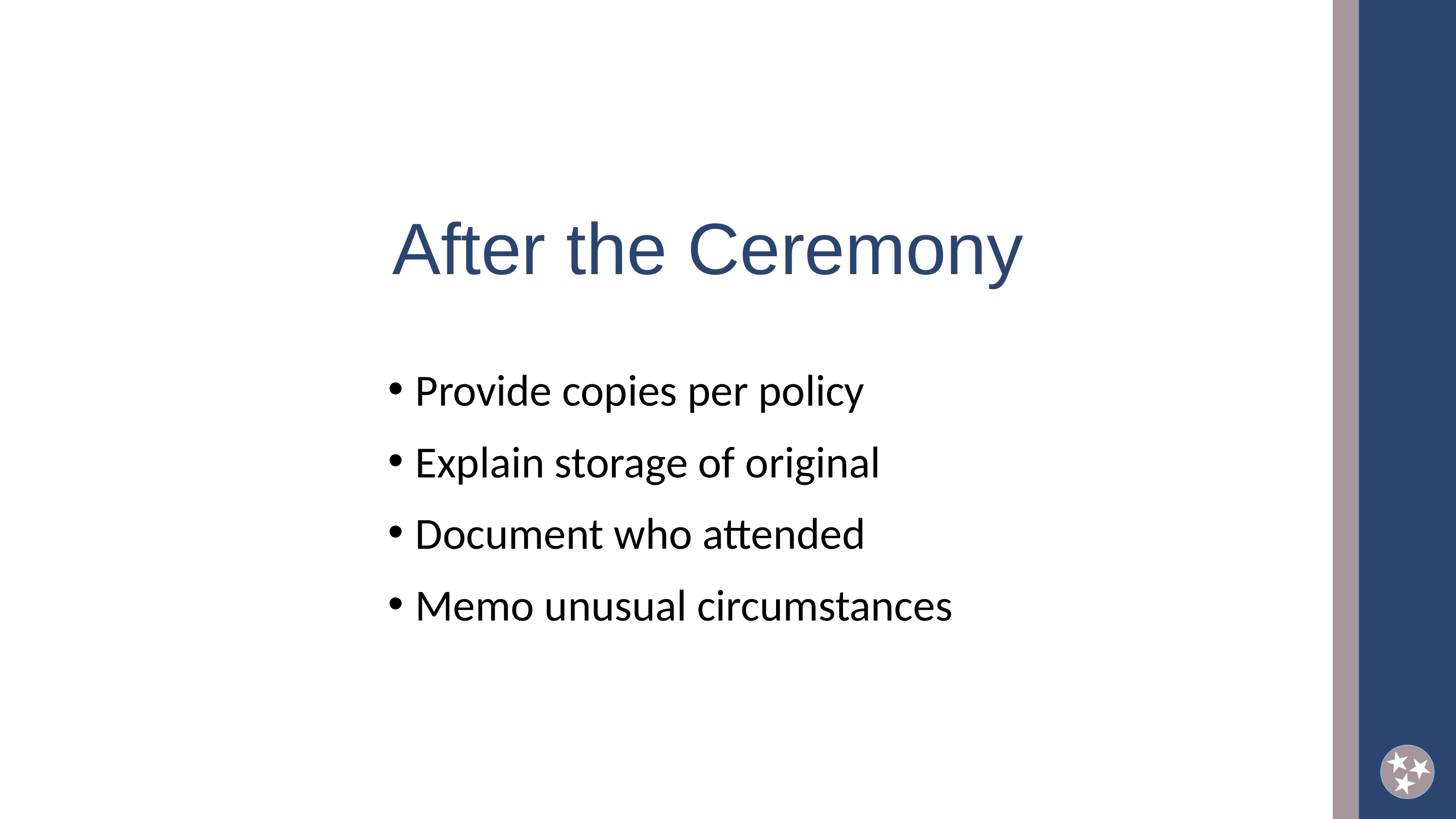

After the Ceremony
Provide copies per policy
Explain storage of original
Document who attended
Memo unusual circumstances